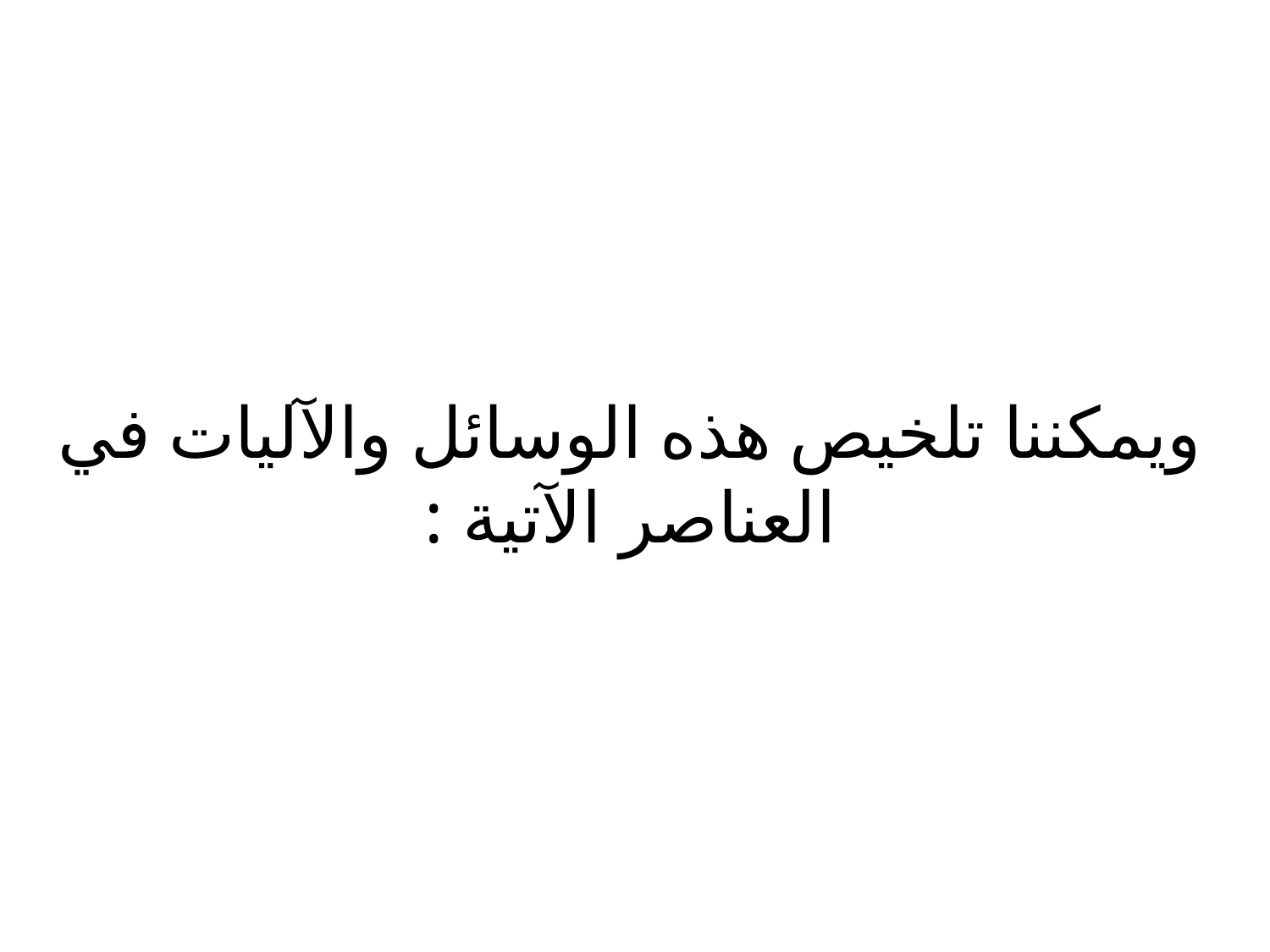

# ويمكننا تلخيص هذه الوسائل والآليات في العناصر الآتية :